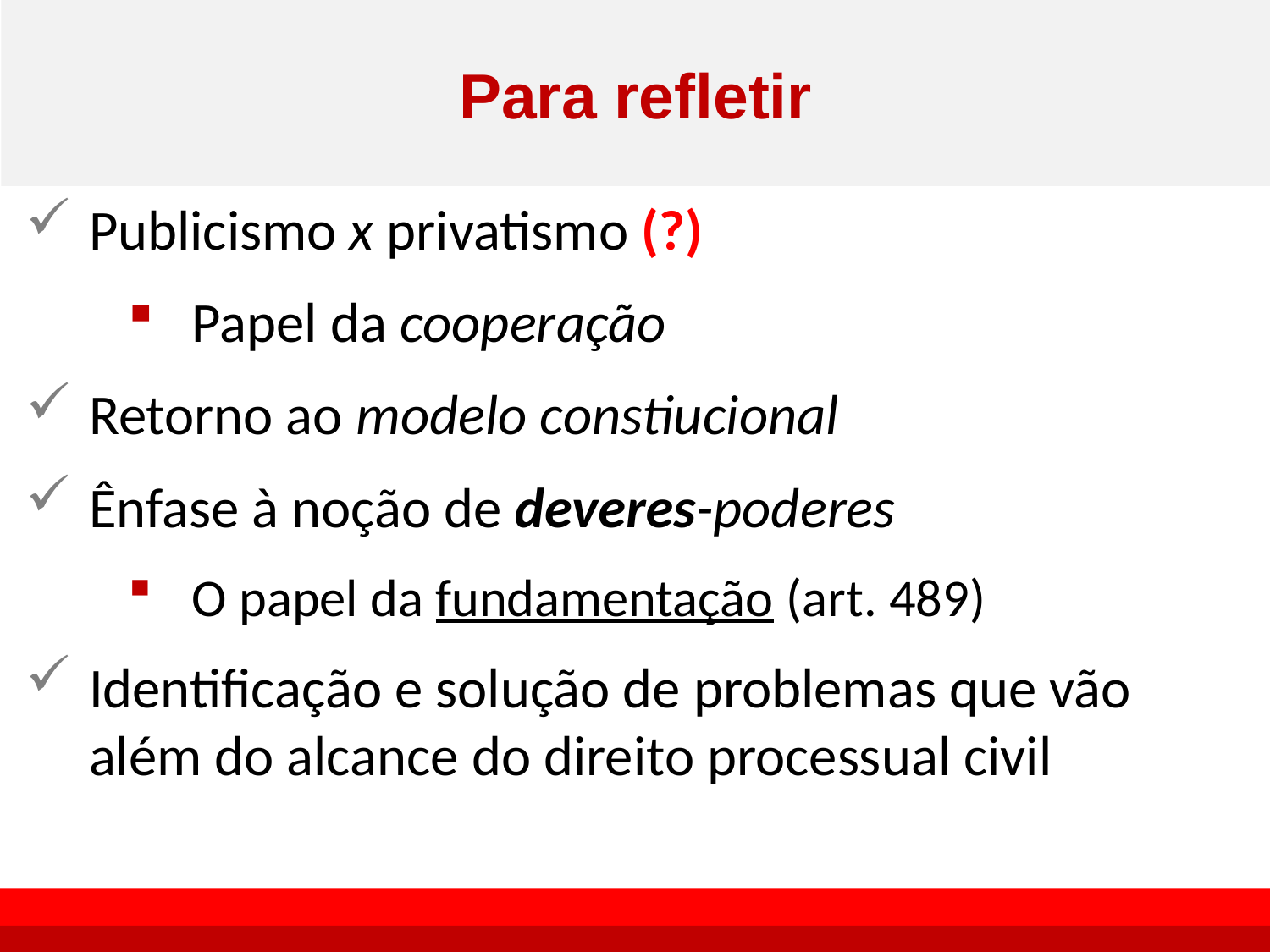

# Para refletir
Publicismo x privatismo (?)
Papel da cooperação
Retorno ao modelo constiucional
Ênfase à noção de deveres-poderes
O papel da fundamentação (art. 489)
Identificação e solução de problemas que vão além do alcance do direito processual civil